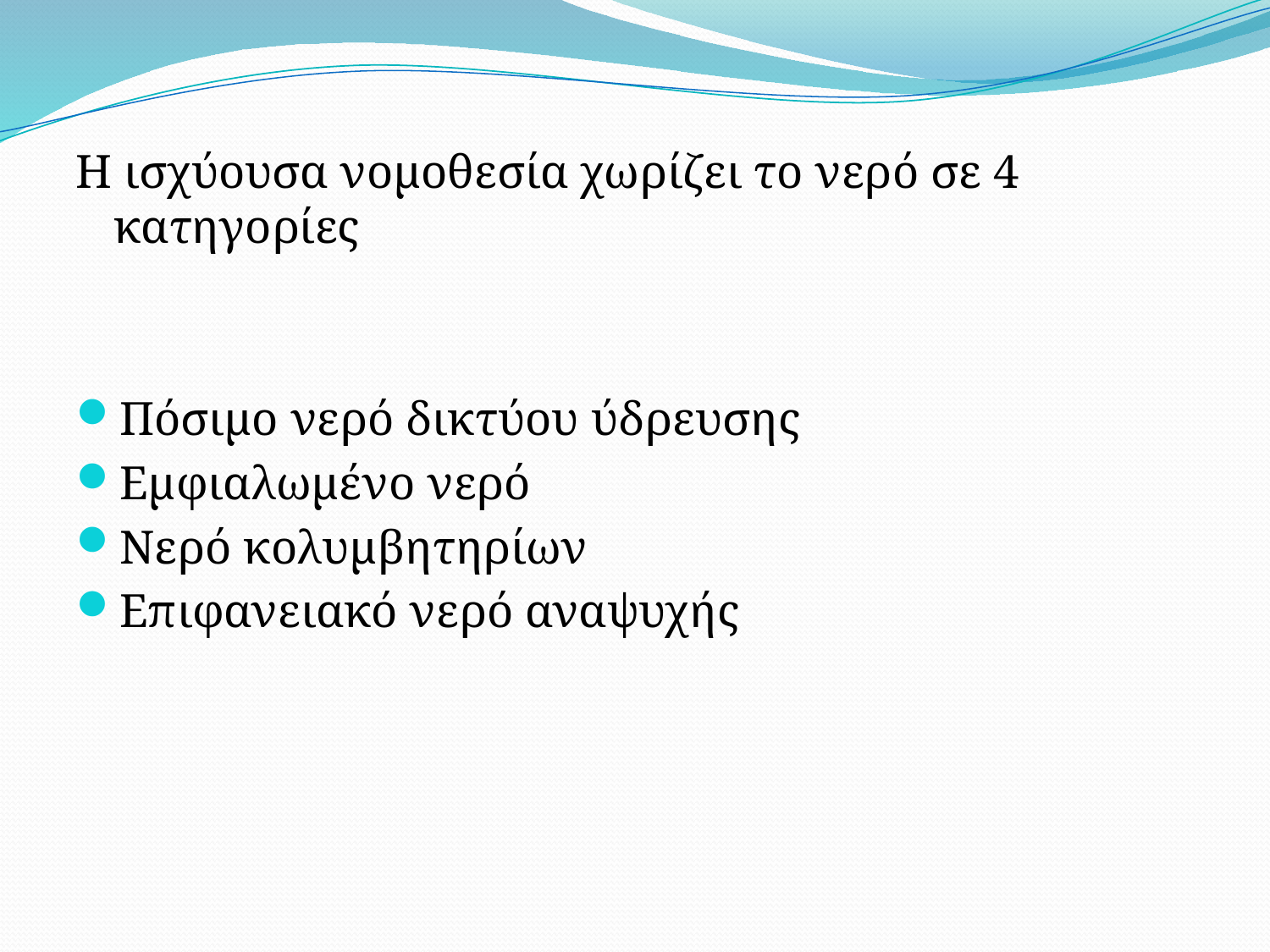

Η ισχύουσα νομοθεσία χωρίζει το νερό σε 4 κατηγορίες

Πόσιμο νερό δικτύου ύδρευσης
Εμφιαλωμένο νερό
Νερό κολυμβητηρίων
Επιφανειακό νερό αναψυχής